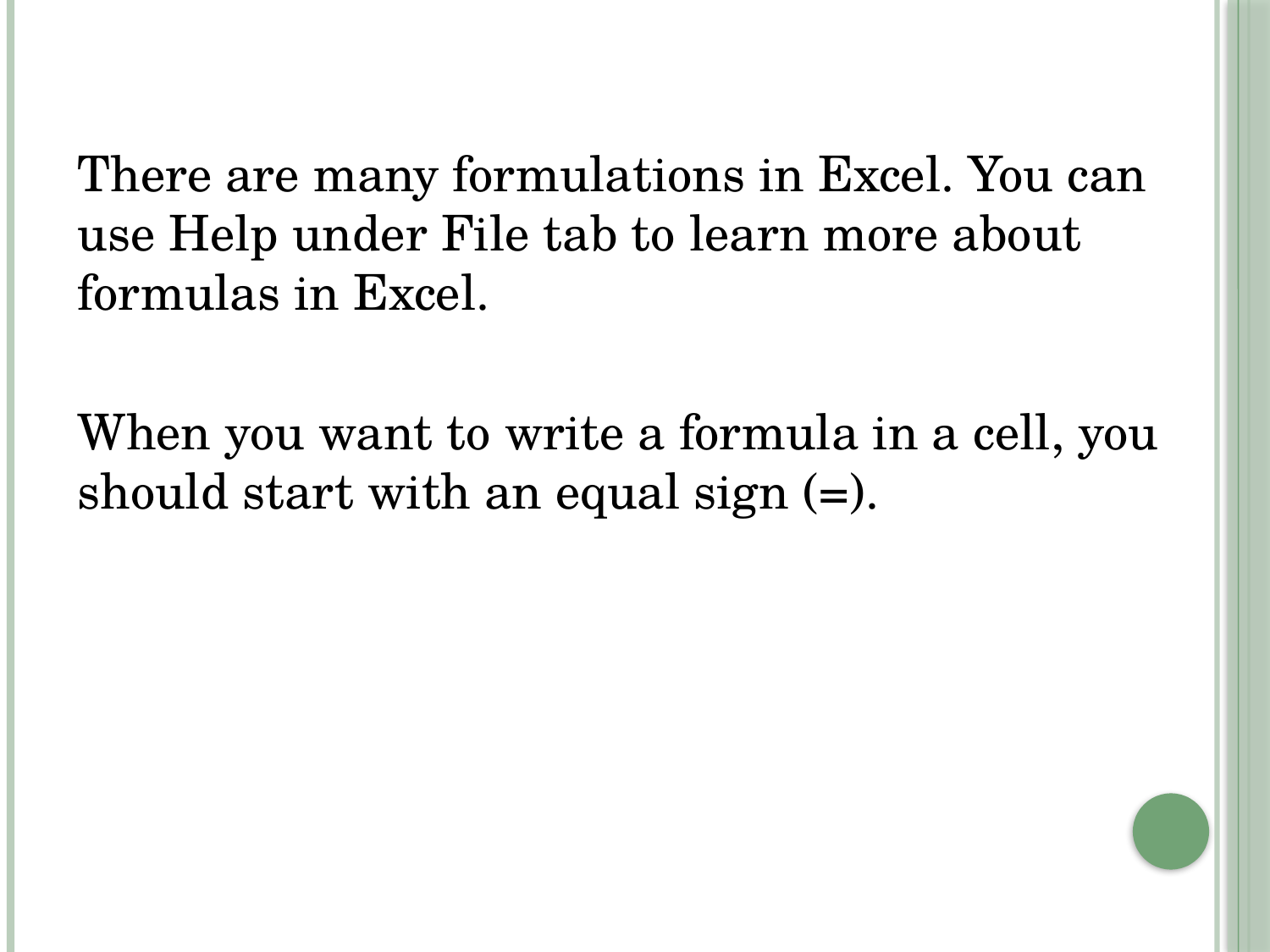

There are many formulations in Excel. You can use Help under File tab to learn more about formulas in Excel.

When you want to write a formula in a cell, you should start with an equal sign (=).